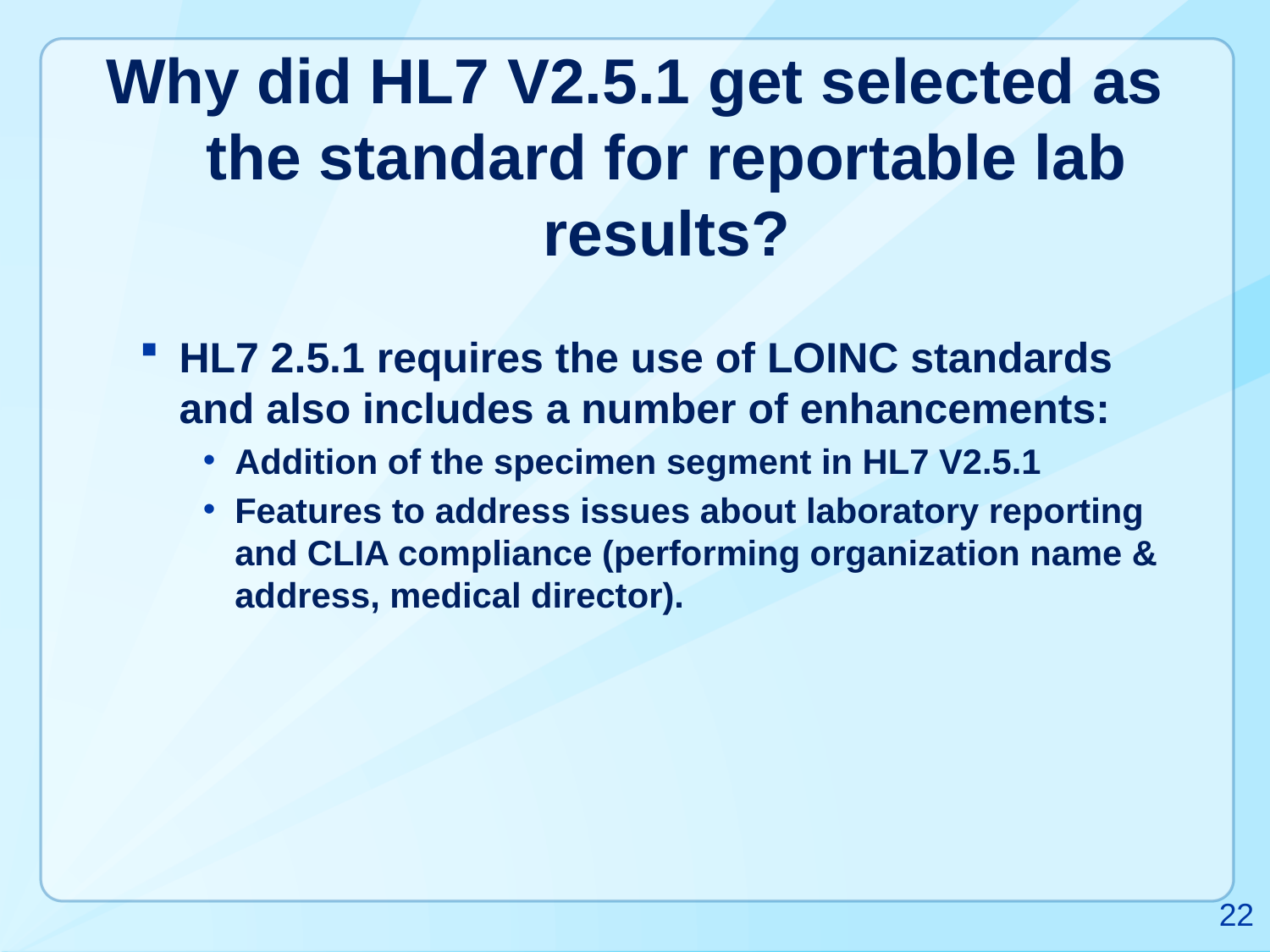

# Why did HL7 V2.5.1 get selected as the standard for reportable lab results?

HL7 2.5.1 requires the use of LOINC standards and also includes a number of enhancements:
Addition of the specimen segment in HL7 V2.5.1
Features to address issues about laboratory reporting and CLIA compliance (performing organization name & address, medical director).
22